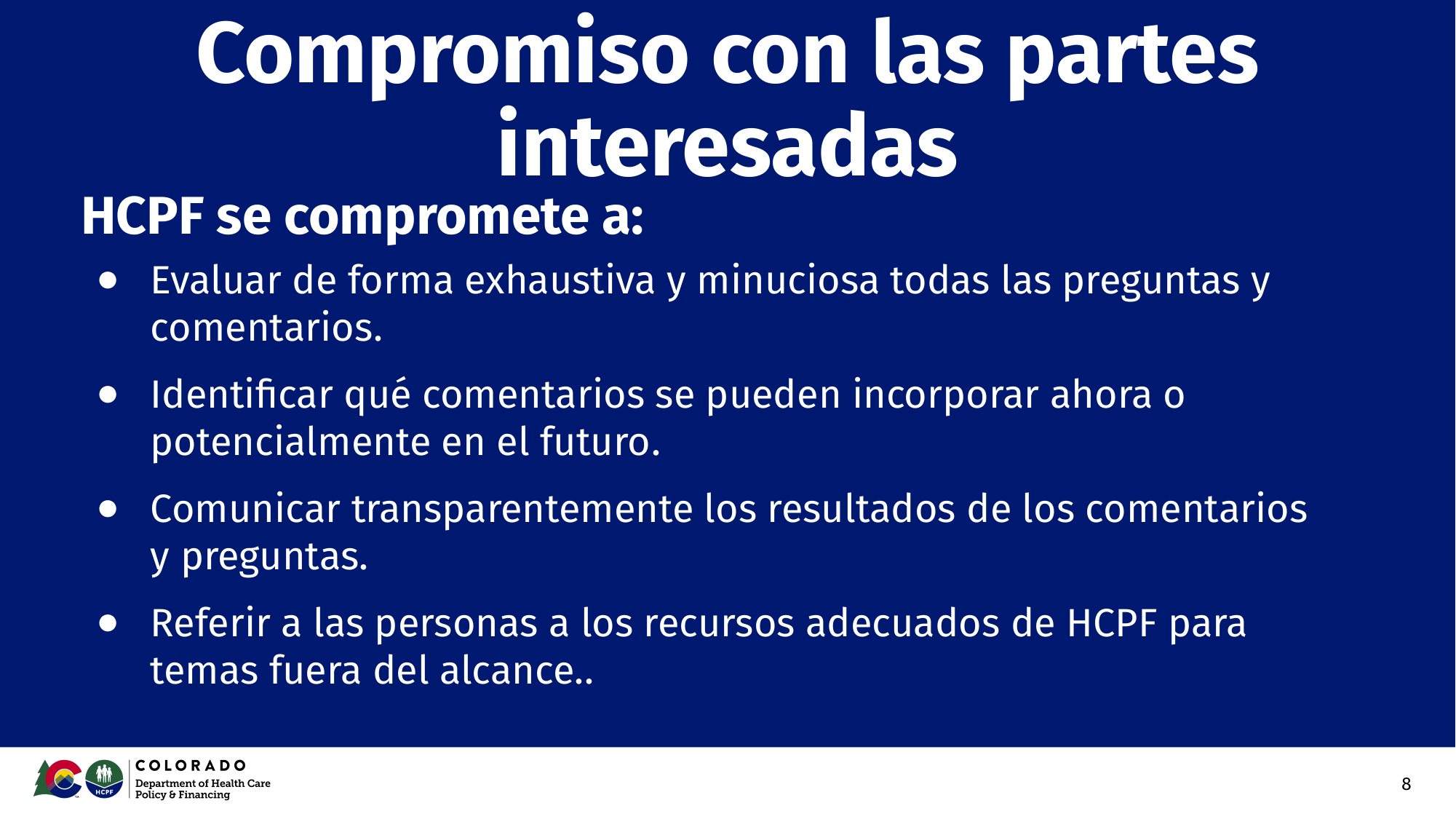

# Compromiso con las partes interesadas
HCPF se compromete a:
Evaluar de forma exhaustiva y minuciosa todas las preguntas y comentarios.
Identificar qué comentarios se pueden incorporar ahora o potencialmente en el futuro.
Comunicar transparentemente los resultados de los comentarios y preguntas.
Referir a las personas a los recursos adecuados de HCPF para temas fuera del alcance..
8